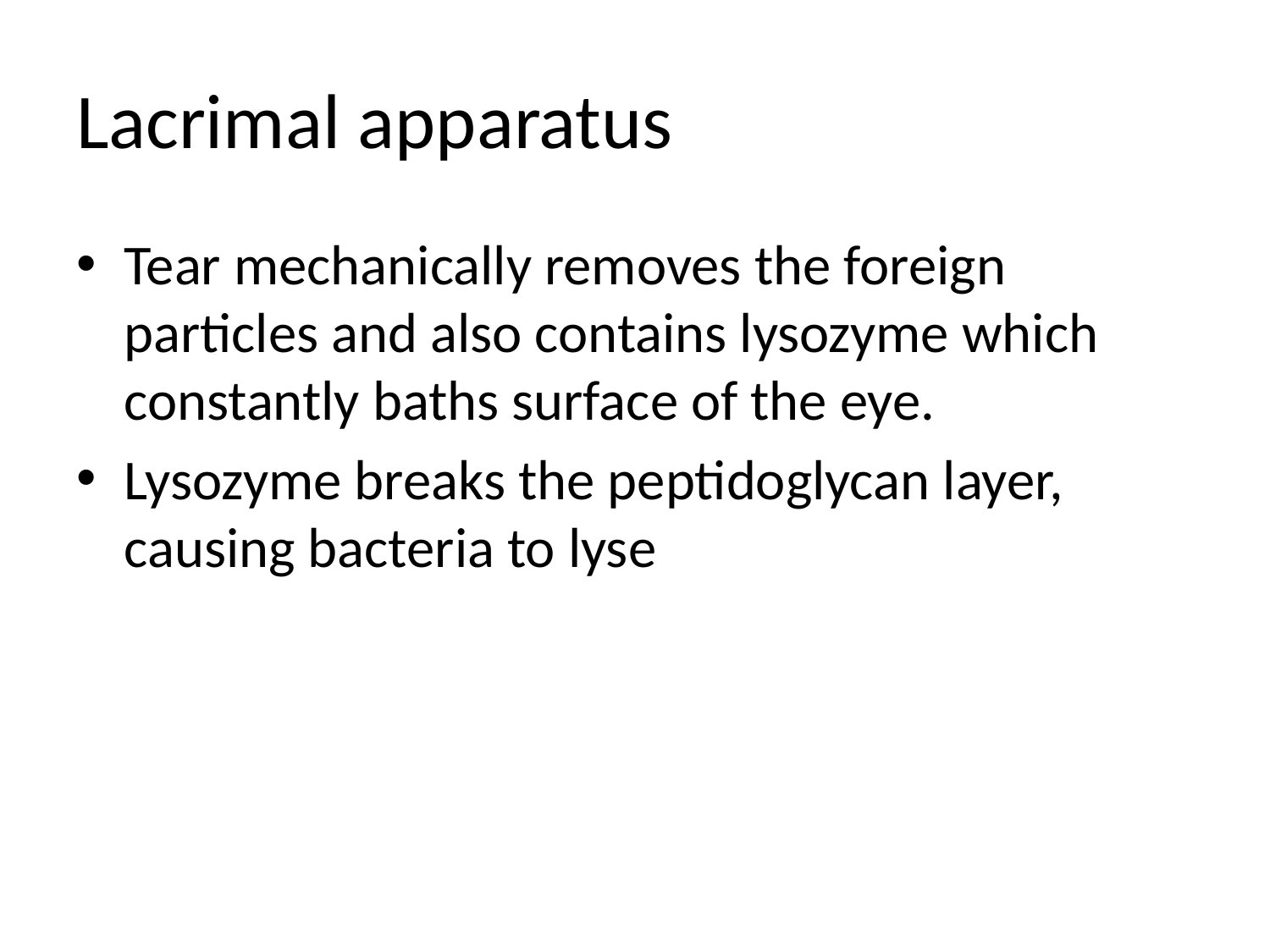

# Lacrimal apparatus
Tear mechanically removes the foreign particles and also contains lysozyme which constantly baths surface of the eye.
Lysozyme breaks the peptidoglycan layer, causing bacteria to lyse